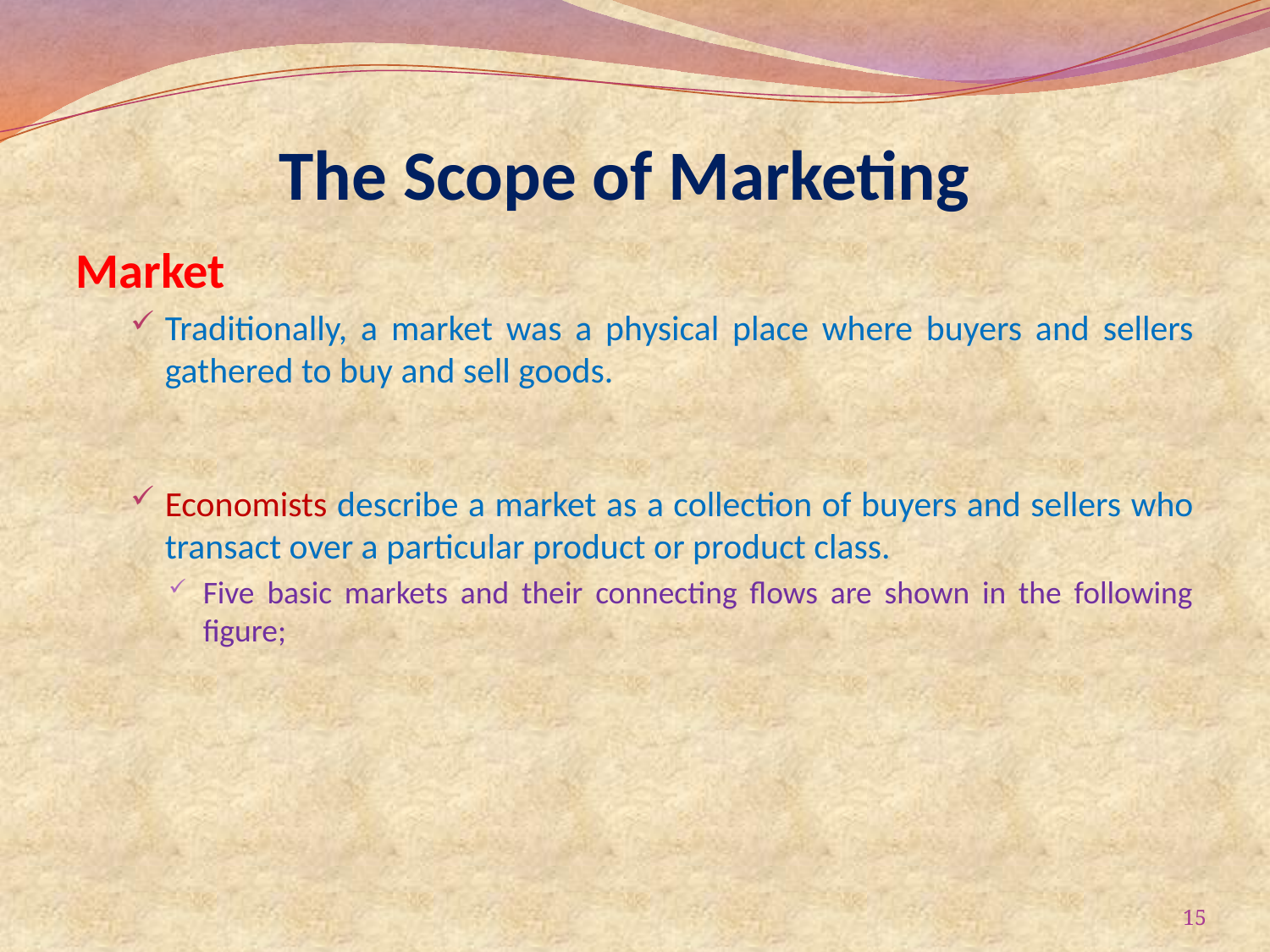

# The Scope of Marketing
Market
Traditionally, a market was a physical place where buyers and sellers gathered to buy and sell goods.

Economists describe a market as a collection of buyers and sellers who transact over a particular product or product class.
Five basic markets and their connecting flows are shown in the following figure;
15